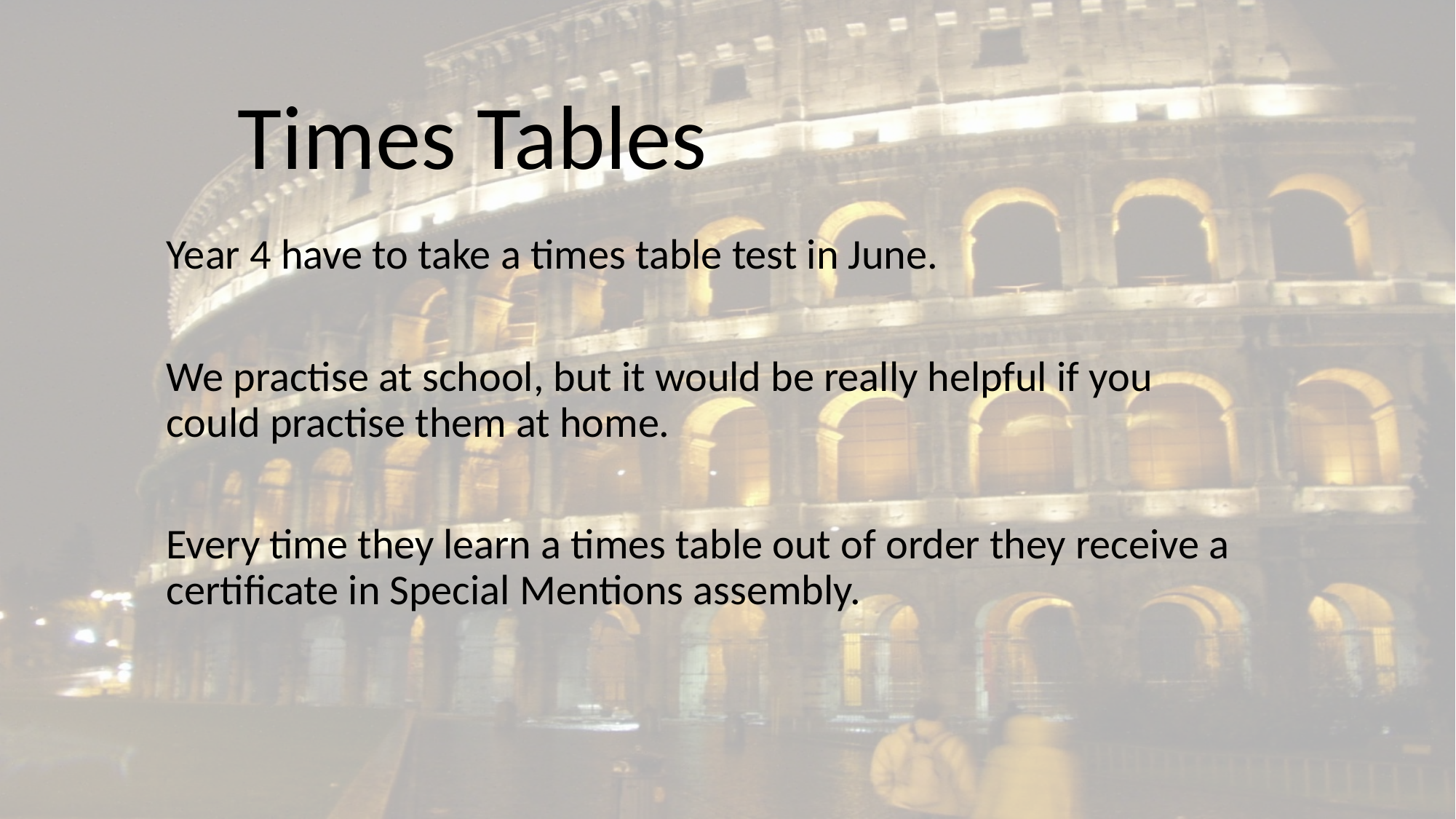

# Times Tables
Year 4 have to take a times table test in June.

We practise at school, but it would be really helpful if you could practise them at home.

Every time they learn a times table out of order they receive a certificate in Special Mentions assembly.